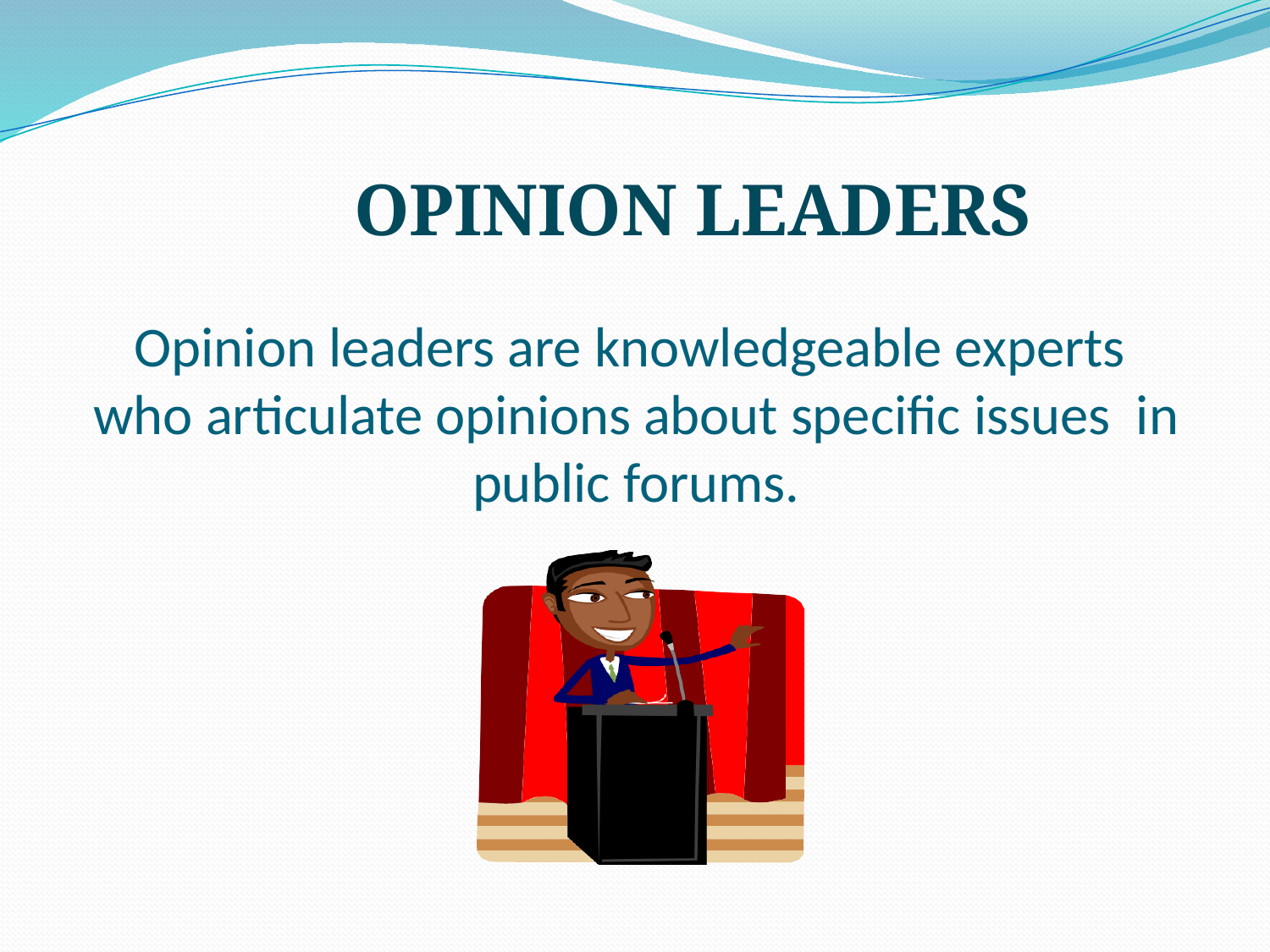

OPINION LEADERS
# Opinion leaders are knowledgeable experts  who articulate opinions about specific issues  in public forums.